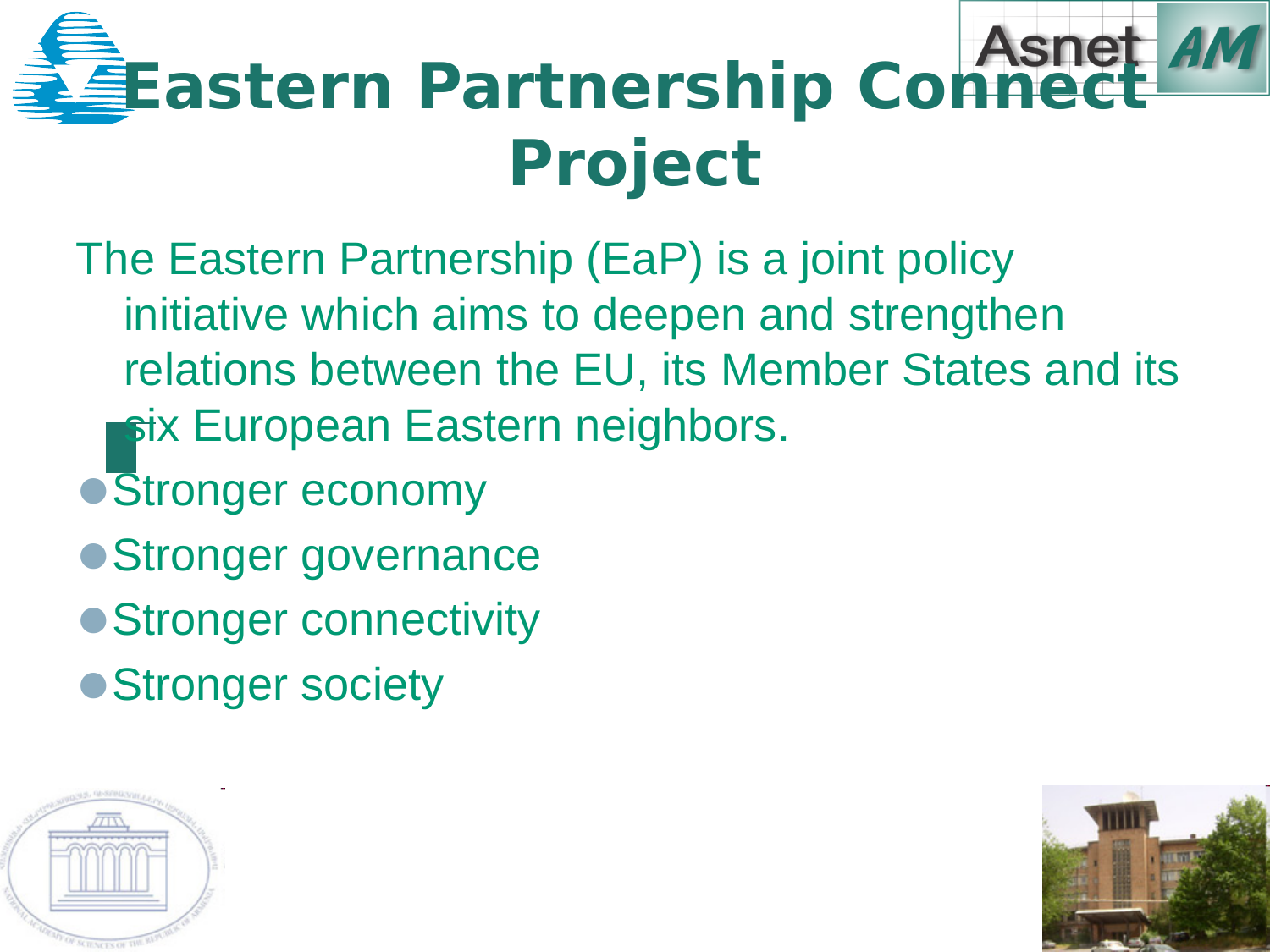

# Eastern Partnership Connect Project
The Eastern Partnership (EaP) is a joint policy initiative which aims to deepen and strengthen relations between the EU, its Member States and its six European Eastern neighbors.
Stronger economy
Stronger governance
Stronger connectivity
Stronger society